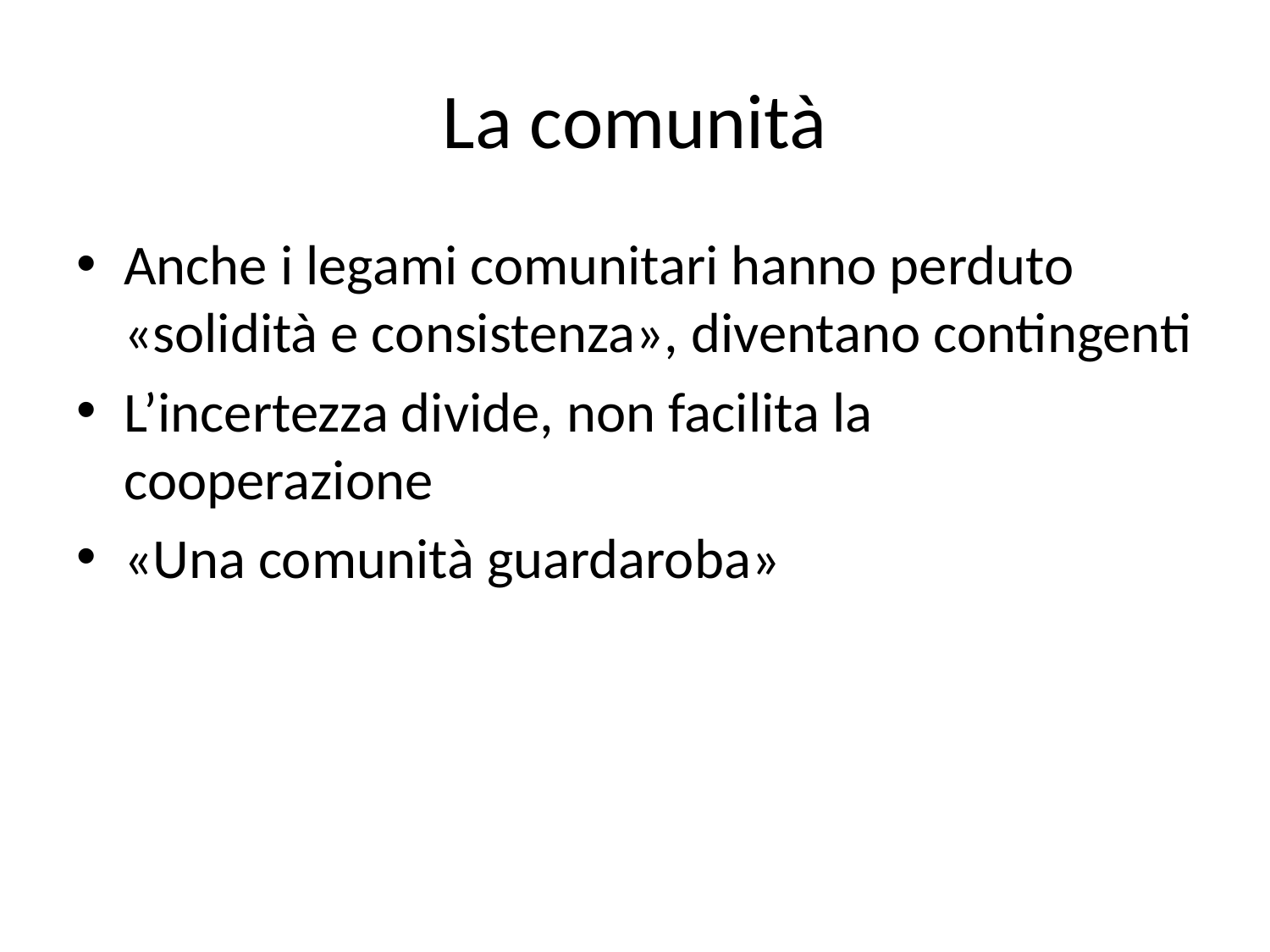

# La comunità
Anche i legami comunitari hanno perduto «solidità e consistenza», diventano contingenti
L’incertezza divide, non facilita la cooperazione
«Una comunità guardaroba»